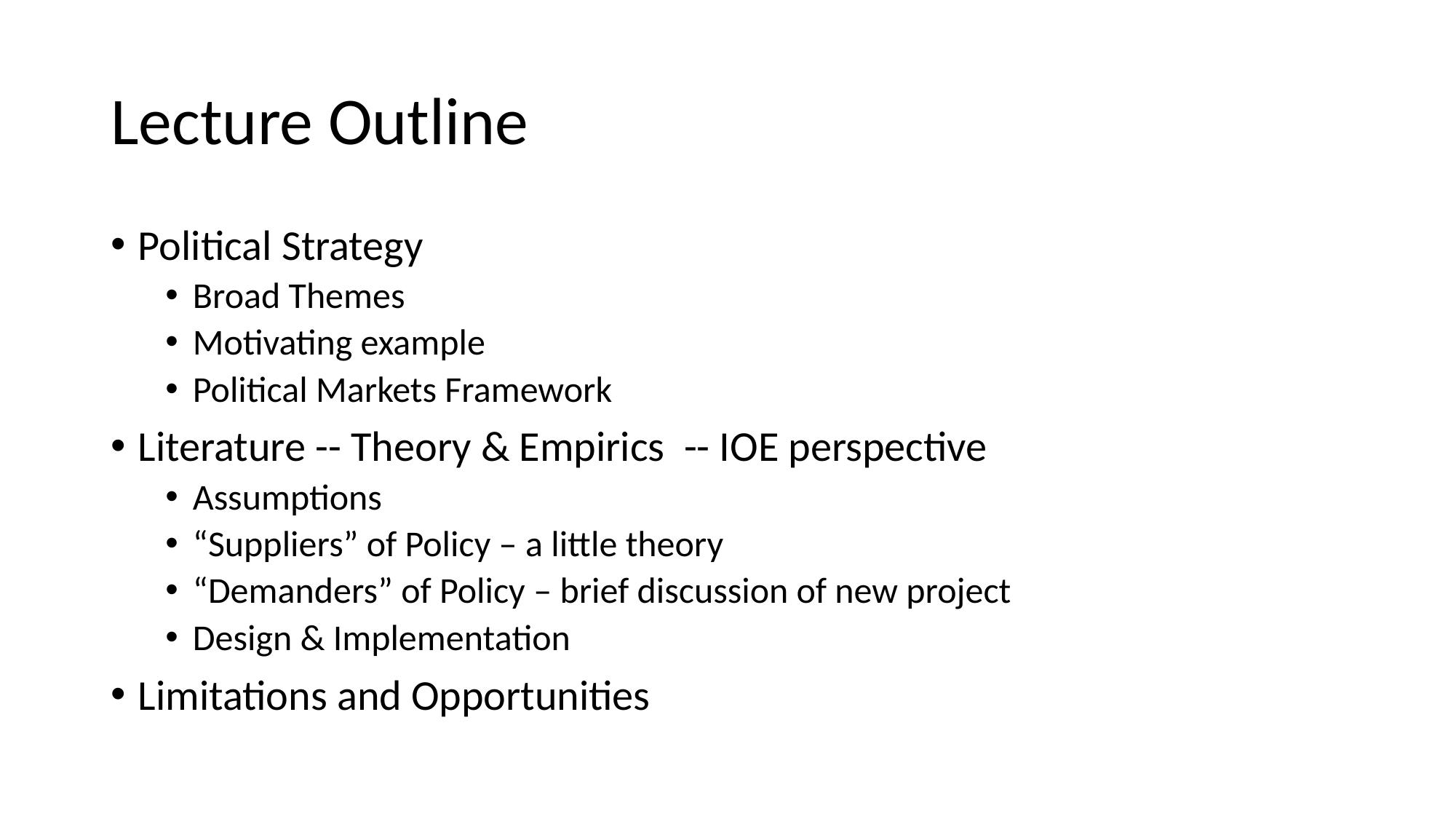

# Lecture Outline
Political Strategy
Broad Themes
Motivating example
Political Markets Framework
Literature -- Theory & Empirics  -- IOE perspective
Assumptions
“Suppliers” of Policy – a little theory
“Demanders” of Policy – brief discussion of new project
Design & Implementation
Limitations and Opportunities